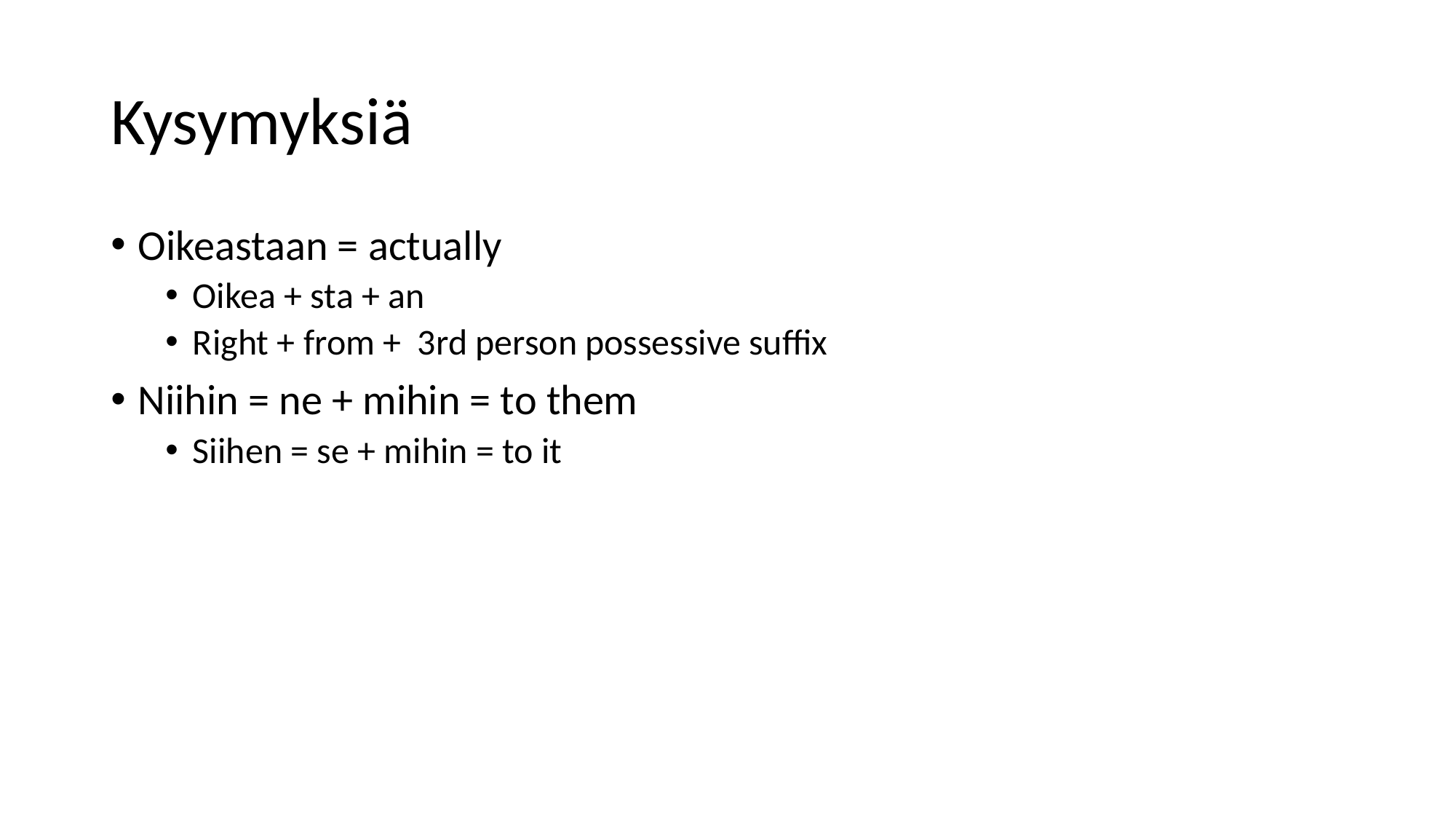

# Kysymyksiä
Oikeastaan = actually
Oikea + sta + an
Right + from +  3rd person possessive suffix
Niihin = ne + mihin = to them
Siihen = se + mihin = to it